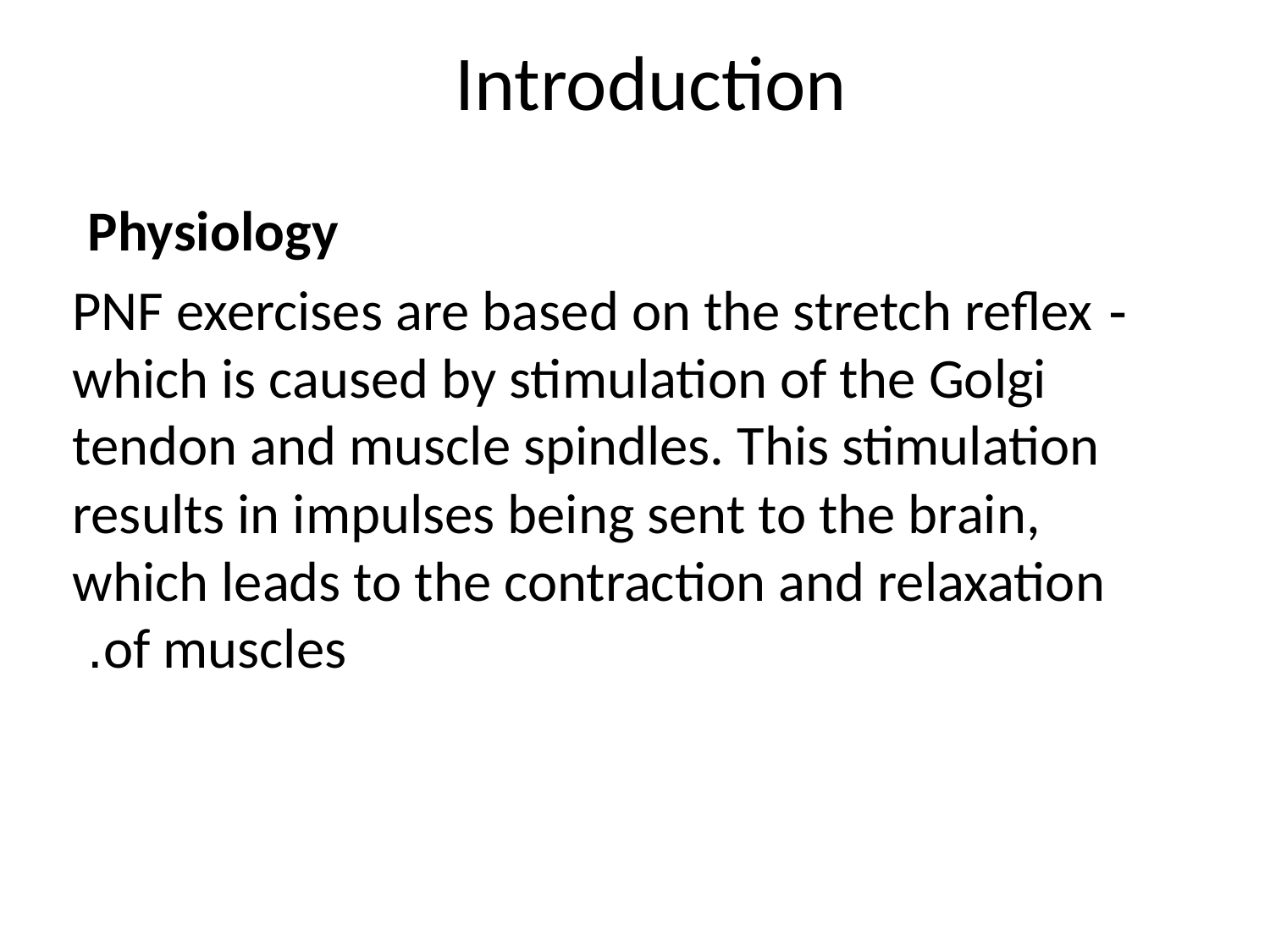

# Introduction
Physiology
- PNF exercises are based on the stretch reflex which is caused by stimulation of the Golgi tendon and muscle spindles. This stimulation results in impulses being sent to the brain, which leads to the contraction and relaxation of muscles.